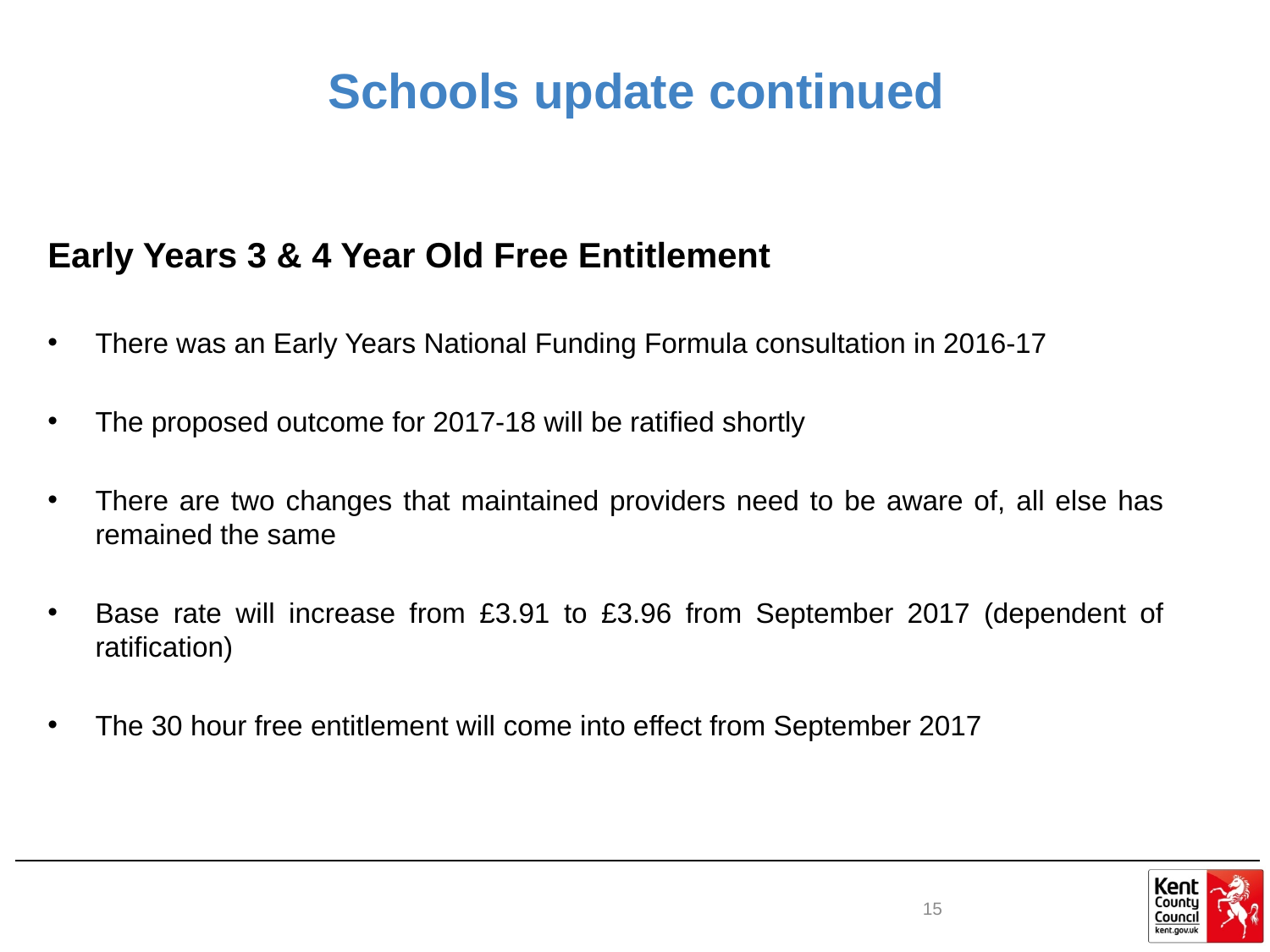

# Schools update continued
Early Years 3 & 4 Year Old Free Entitlement

There was an Early Years National Funding Formula consultation in 2016-17

The proposed outcome for 2017-18 will be ratified shortly

There are two changes that maintained providers need to be aware of, all else has remained the same

Base rate will increase from £3.91 to £3.96 from September 2017 (dependent of ratification)

The 30 hour free entitlement will come into effect from September 2017

15